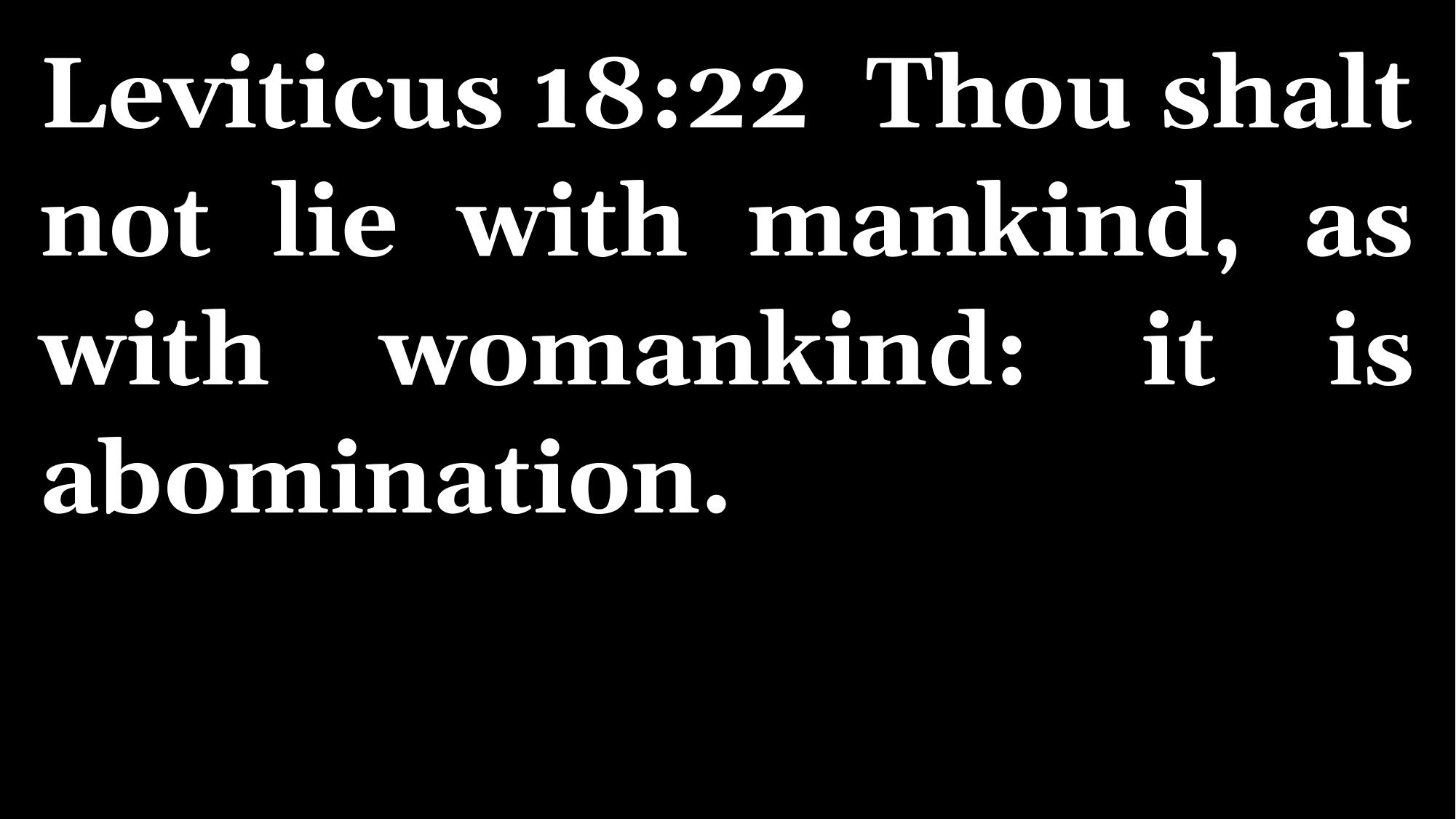

Leviticus 18:22  Thou shalt not lie with mankind, as with womankind: it is abomination.